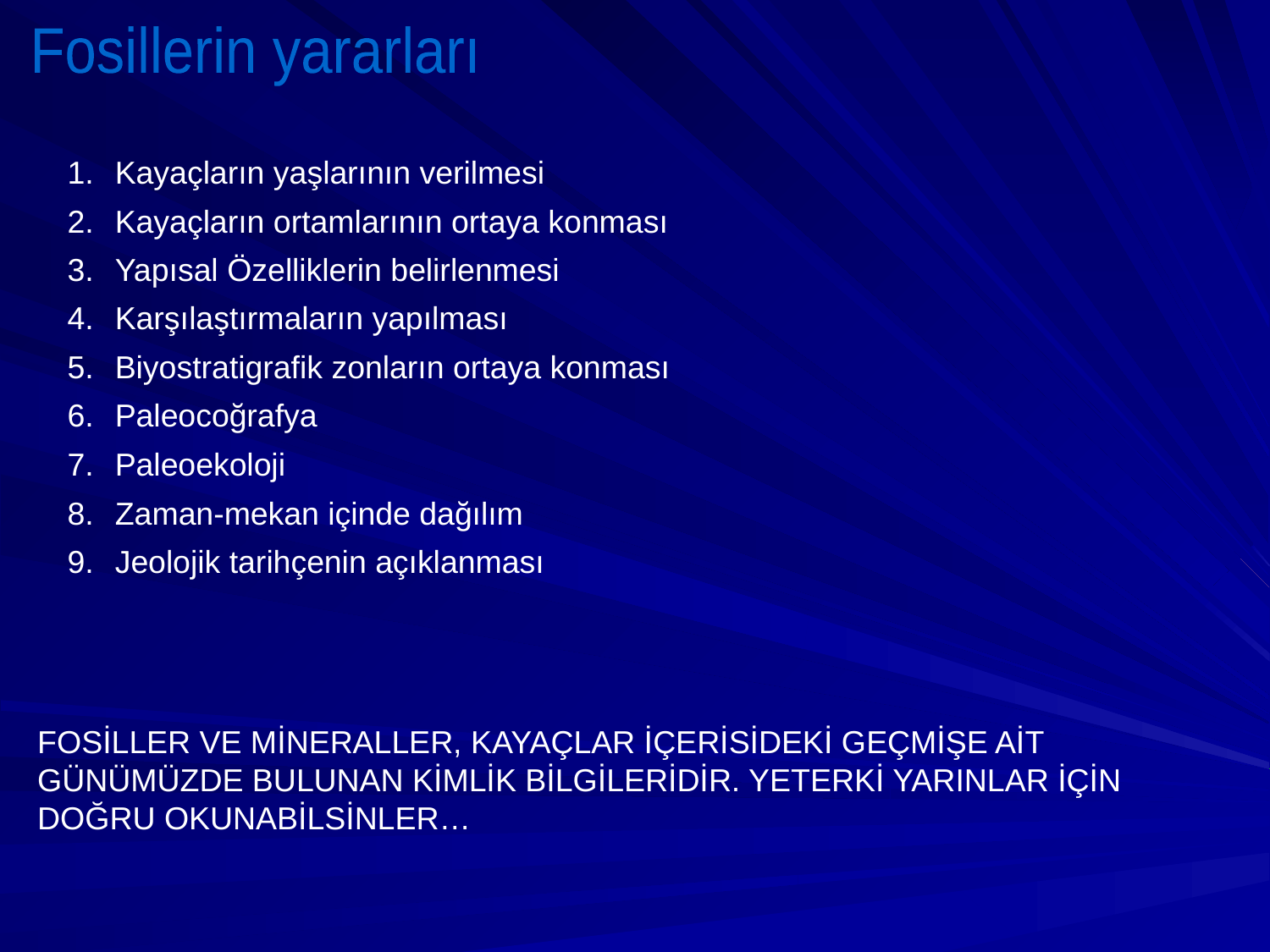

Fosillerin yararları
Kayaçların yaşlarının verilmesi
Kayaçların ortamlarının ortaya konması
Yapısal Özelliklerin belirlenmesi
Karşılaştırmaların yapılması
Biyostratigrafik zonların ortaya konması
Paleocoğrafya
Paleoekoloji
Zaman-mekan içinde dağılım
Jeolojik tarihçenin açıklanması

FOSİLLER VE MİNERALLER, KAYAÇLAR İÇERİSİDEKİ GEÇMİŞE AİT GÜNÜMÜZDE BULUNAN KİMLİK BİLGİLERİDİR. YETERKİ YARINLAR İÇİN DOĞRU OKUNABİLSİNLER…